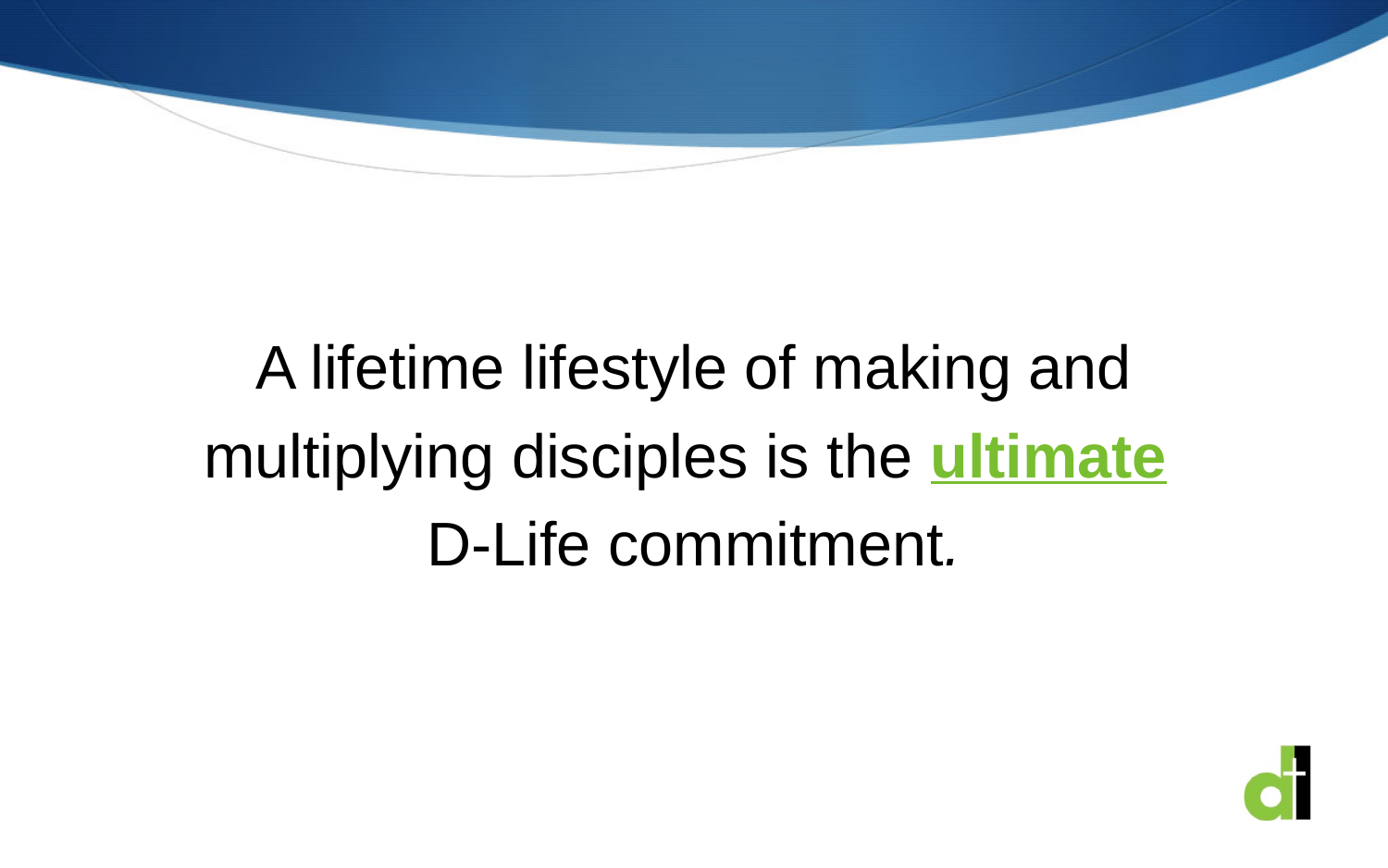

A lifetime lifestyle of making and multiplying disciples is the ultimate
D-Life commitment.